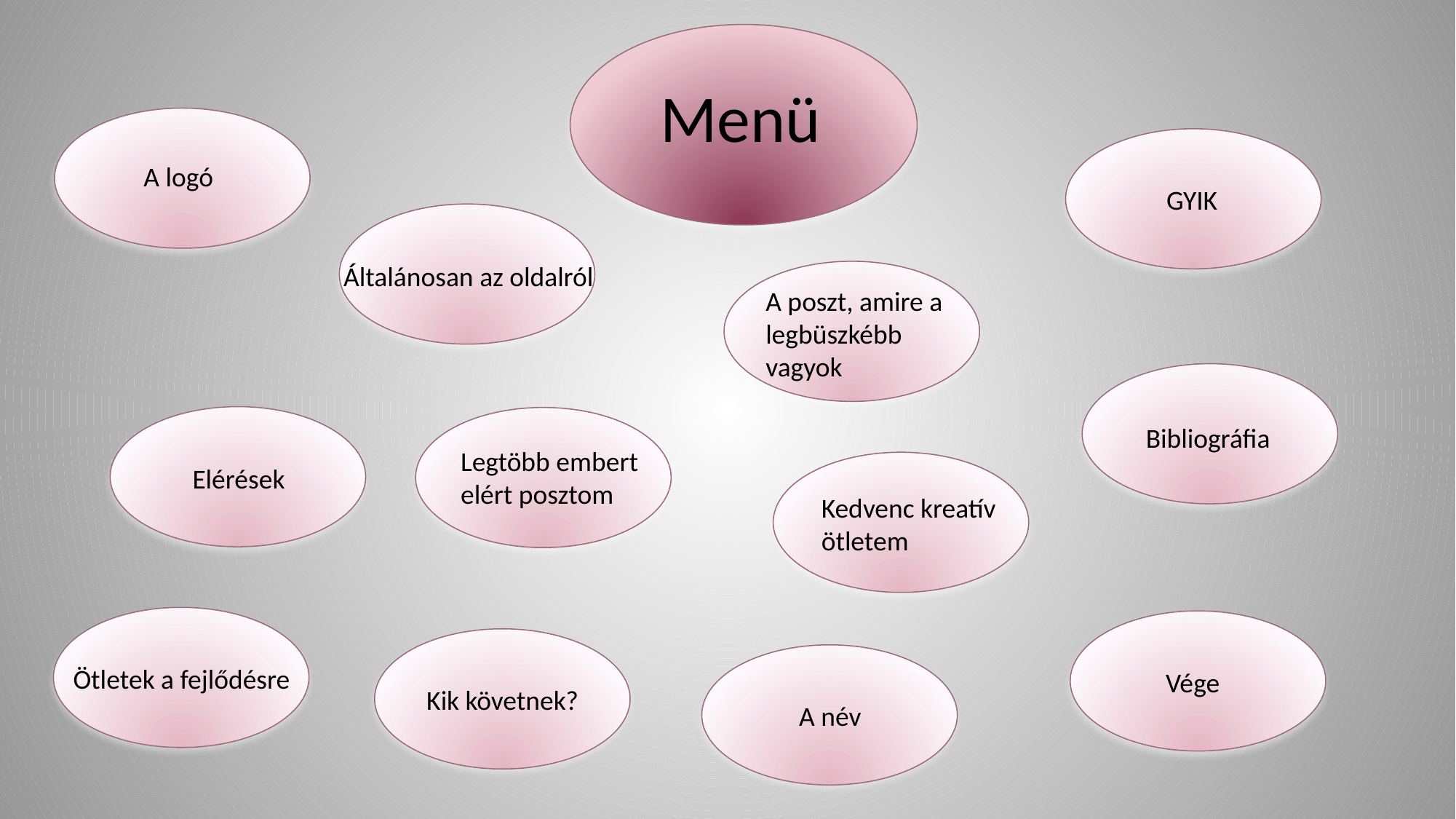

# Menü

A logó

GYIK

Általánosan az oldalról

A poszt, amire a legbüszkébb vagyok

Bibliográfia

Elérések

Legtöbb embert elért posztom

Kedvenc kreatív ötletem

Ötletek a fejlődésre

Vége

Kik követnek?

A név